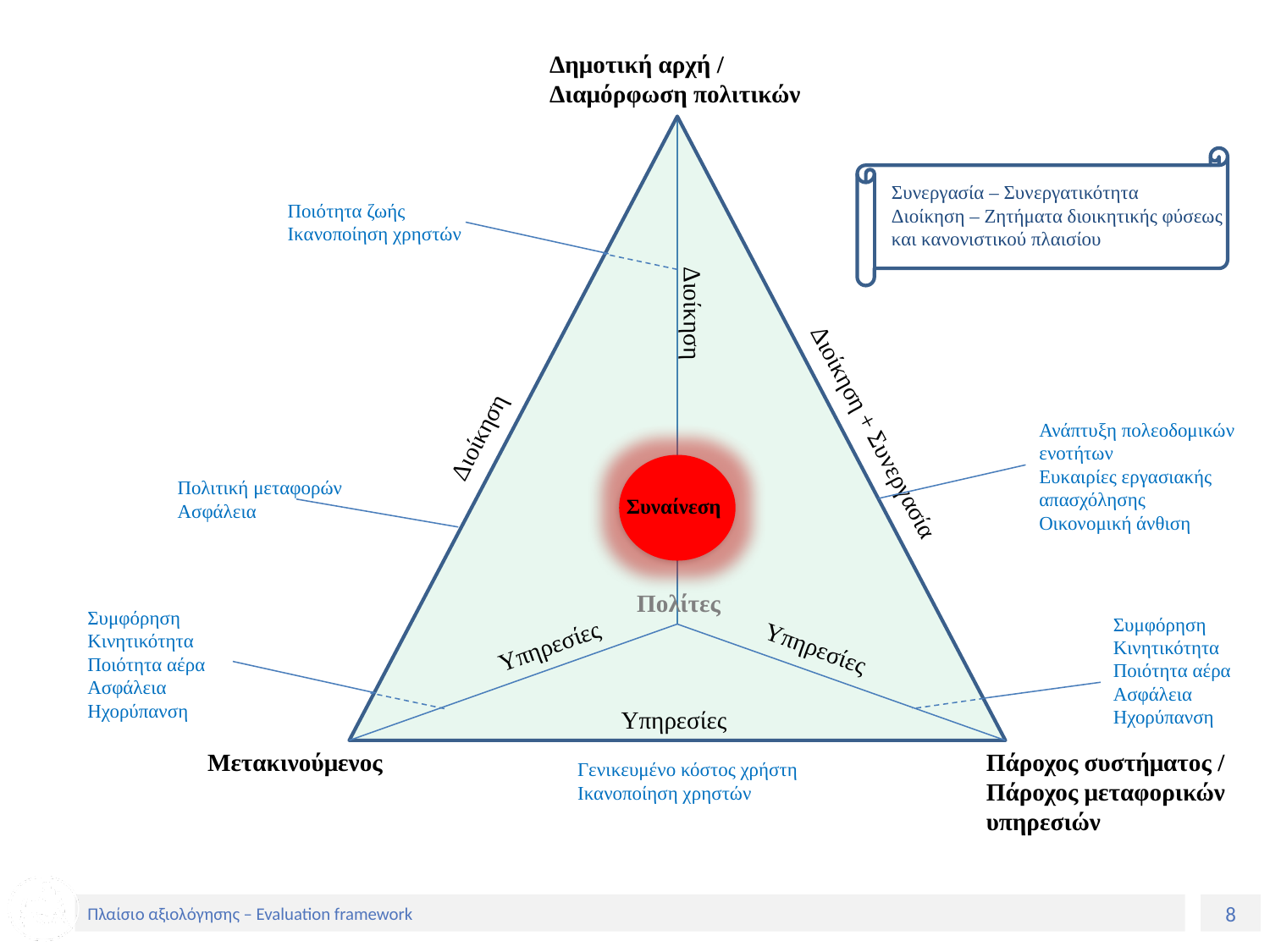

Δημοτική αρχή / Διαμόρφωση πολιτικών

Συνεργασία – Συνεργατικότητα
Διοίκηση – Ζητήματα διοικητικής φύσεως και κανονιστικού πλαισίου
Ποιότητα ζωής
Ικανοποίηση χρηστών
Διοίκηση
Διοίκηση
Διοίκηση + Συνεργασία
Ανάπτυξη πολεοδομικών ενοτήτων
Ευκαιρίες εργασιακής απασχόλησης
Οικονομική άνθιση

Πολιτική μεταφορών
Ασφάλεια
Συναίνεση
Πολίτες
Συμφόρηση
Κινητικότητα
Ποιότητα αέρα
Ασφάλεια
Ηχορύπανση
Συμφόρηση
Κινητικότητα
Ποιότητα αέρα
Ασφάλεια
Ηχορύπανση
Υπηρεσίες
Υπηρεσίες
Υπηρεσίες
Μετακινούμενος
Πάροχος συστήματος / Πάροχος μεταφορικών υπηρεσιών
Γενικευμένο κόστος χρήστη
Ικανοποίηση χρηστών